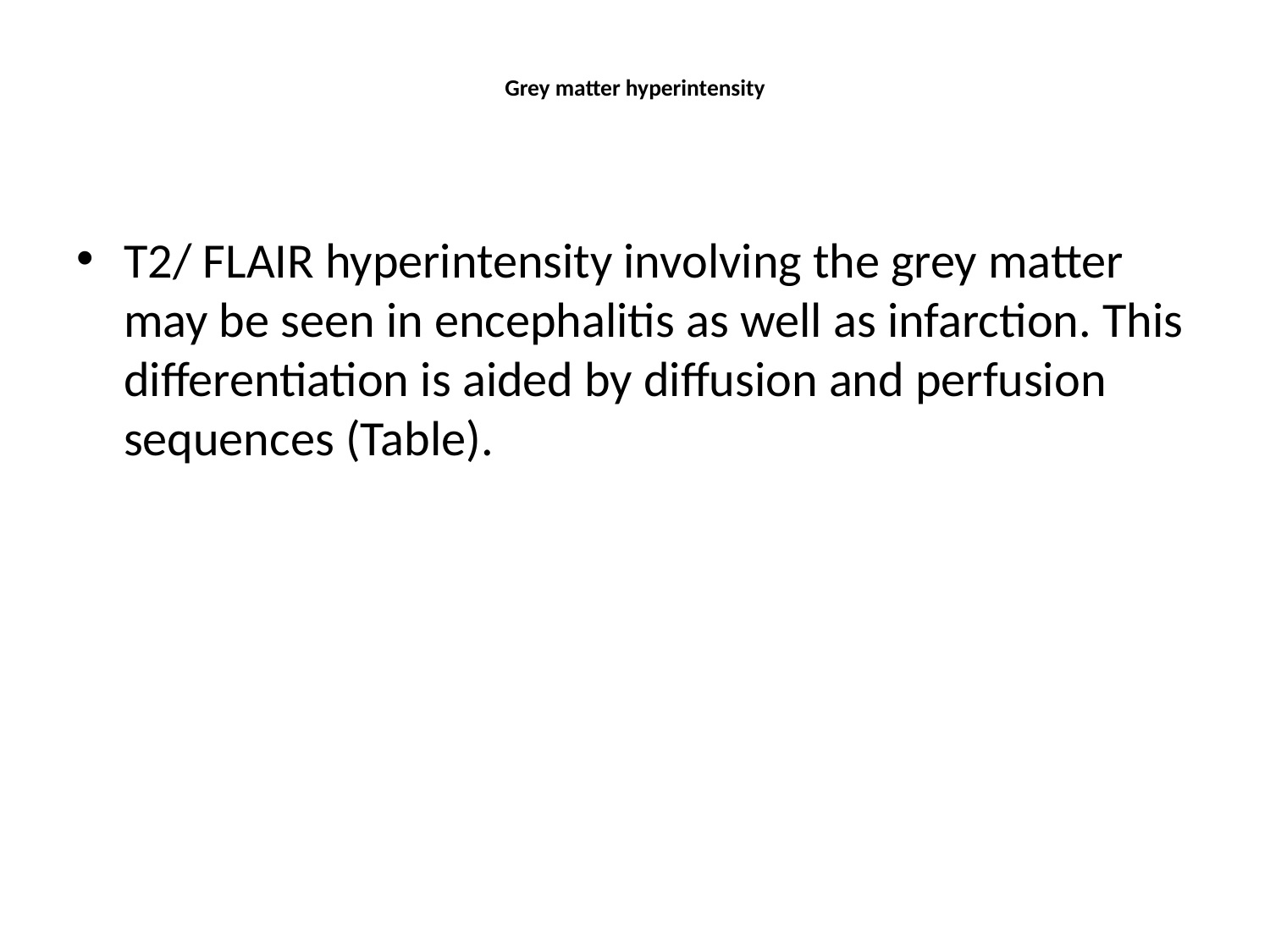

# Grey matter hyperintensity
T2/ FLAIR hyperintensity involving the grey matter may be seen in encephalitis as well as infarction. This differentiation is aided by diffusion and perfusion sequences (Table).